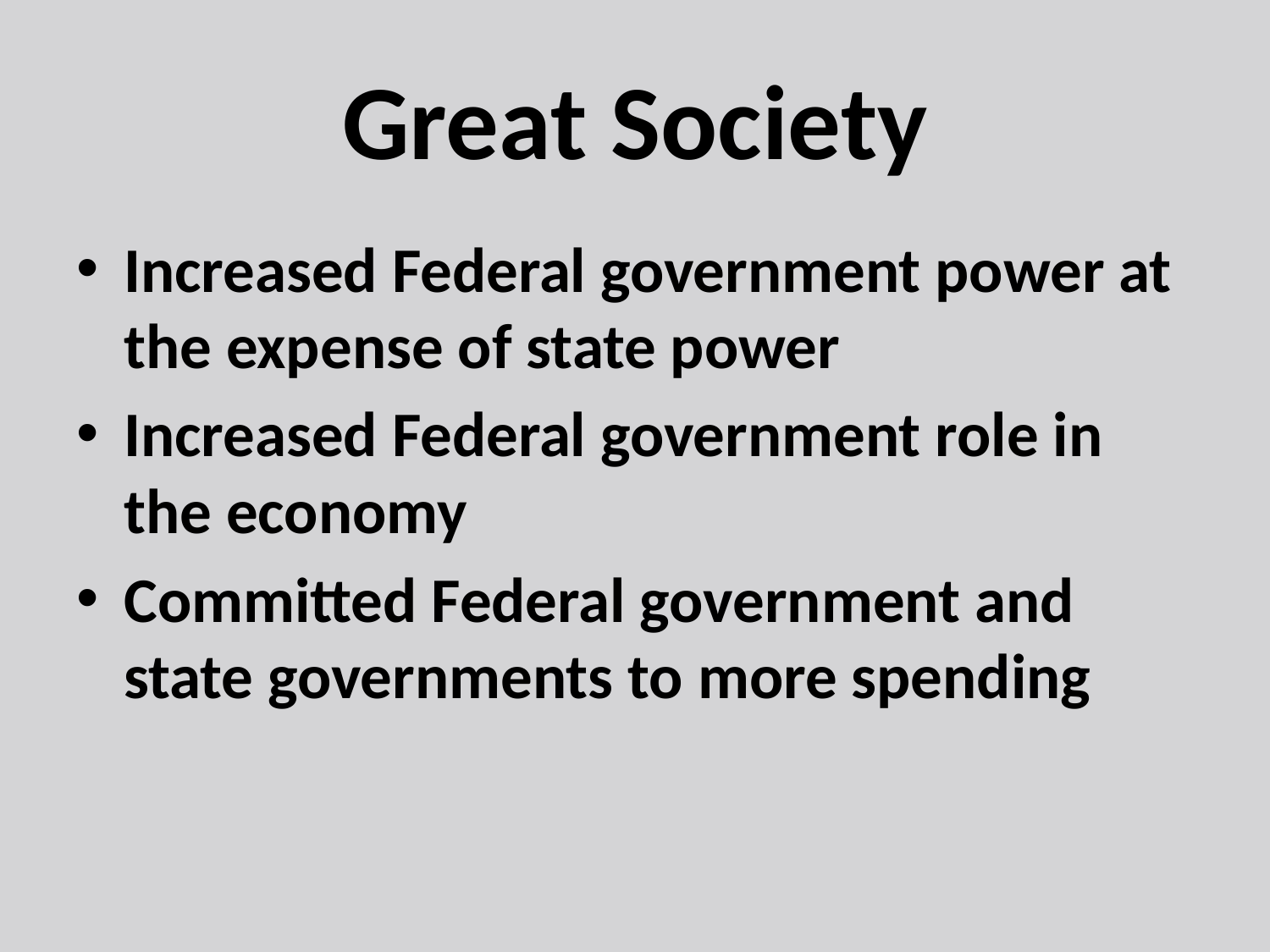

# Great Society
Increased Federal government power at the expense of state power
Increased Federal government role in the economy
Committed Federal government and state governments to more spending